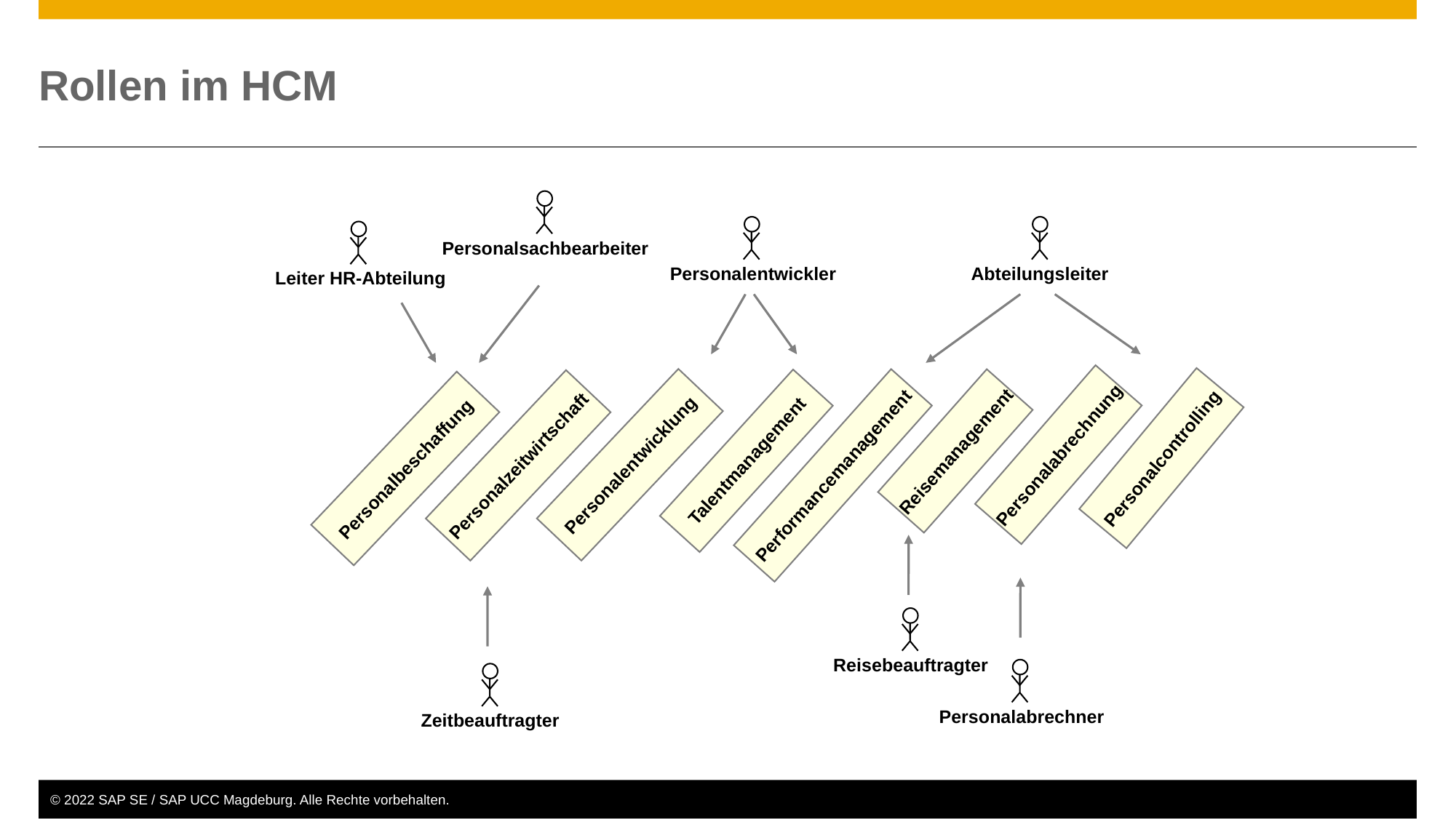

# Rollen im HCM

Personalsachbearbeiter

Personalentwickler

Abteilungsleiter

Leiter HR-Abteilung

Reisemanagement
Personalabrechnung
Personalcontrolling
Talentmanagement
Personalentwicklung
Personalzeitwirtschaft
Personalbeschaffung
Performancemanagement

Reisebeauftragter

Personalabrechner

Zeitbeauftragter